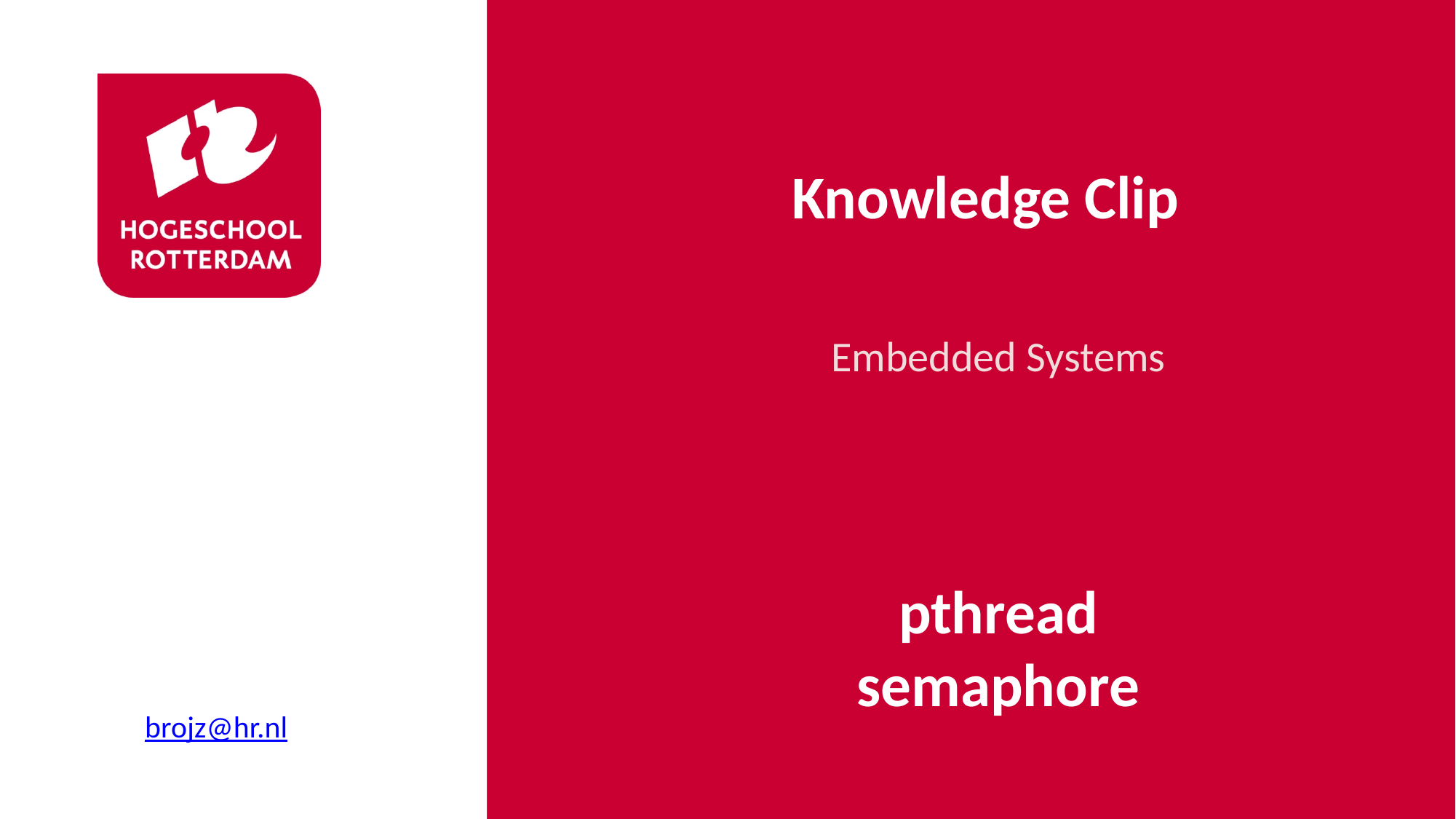

# Knowledge Clip
Embedded Systems
pthread
semaphore
brojz@hr.nl